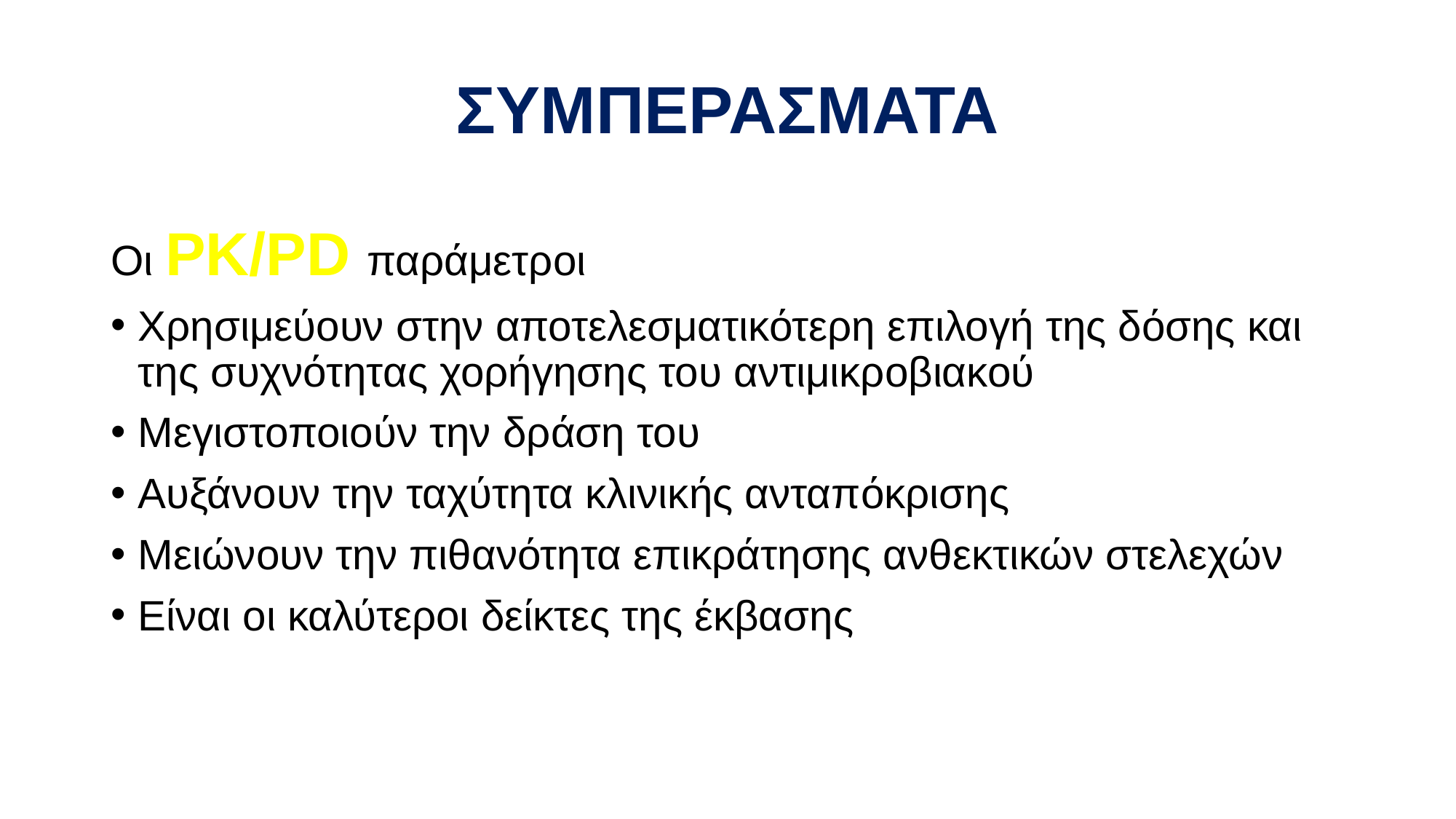

# ΣΥΜΠΕΡΑΣΜΑΤΑ
Οι PK/PD παράμετροι
Χρησιμεύουν στην αποτελεσματικότερη επιλογή της δόσης και της συχνότητας χορήγησης του αντιμικροβιακού
Μεγιστοποιούν την δράση του
Αυξάνουν την ταχύτητα κλινικής ανταπόκρισης
Μειώνουν την πιθανότητα επικράτησης ανθεκτικών στελεχών
Είναι οι καλύτεροι δείκτες της έκβασης